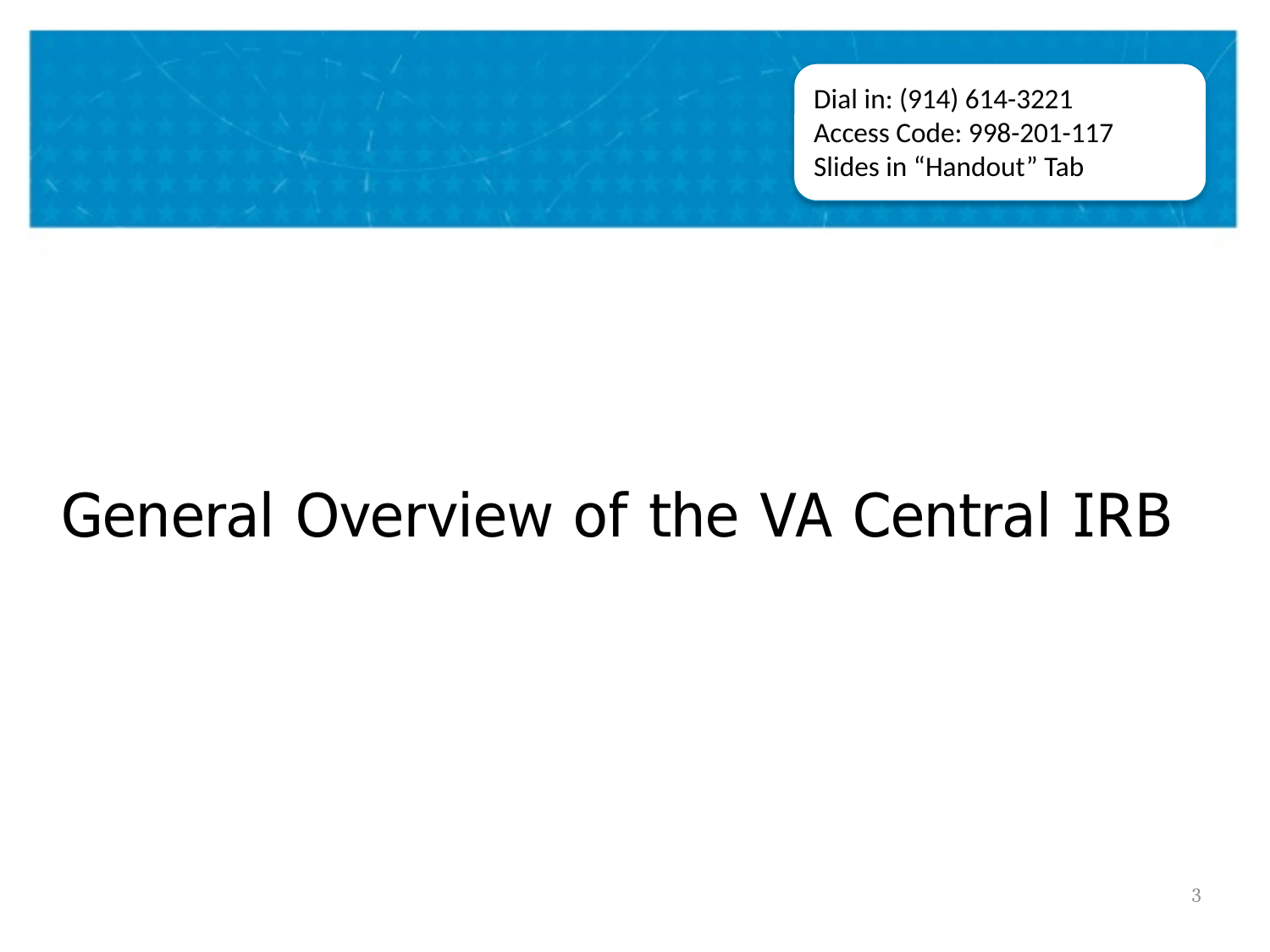

#

Dial in: (914) 614-3221
Access Code: 998-201-117
Slides in “Handout” Tab
General Overview of the VA Central IRB